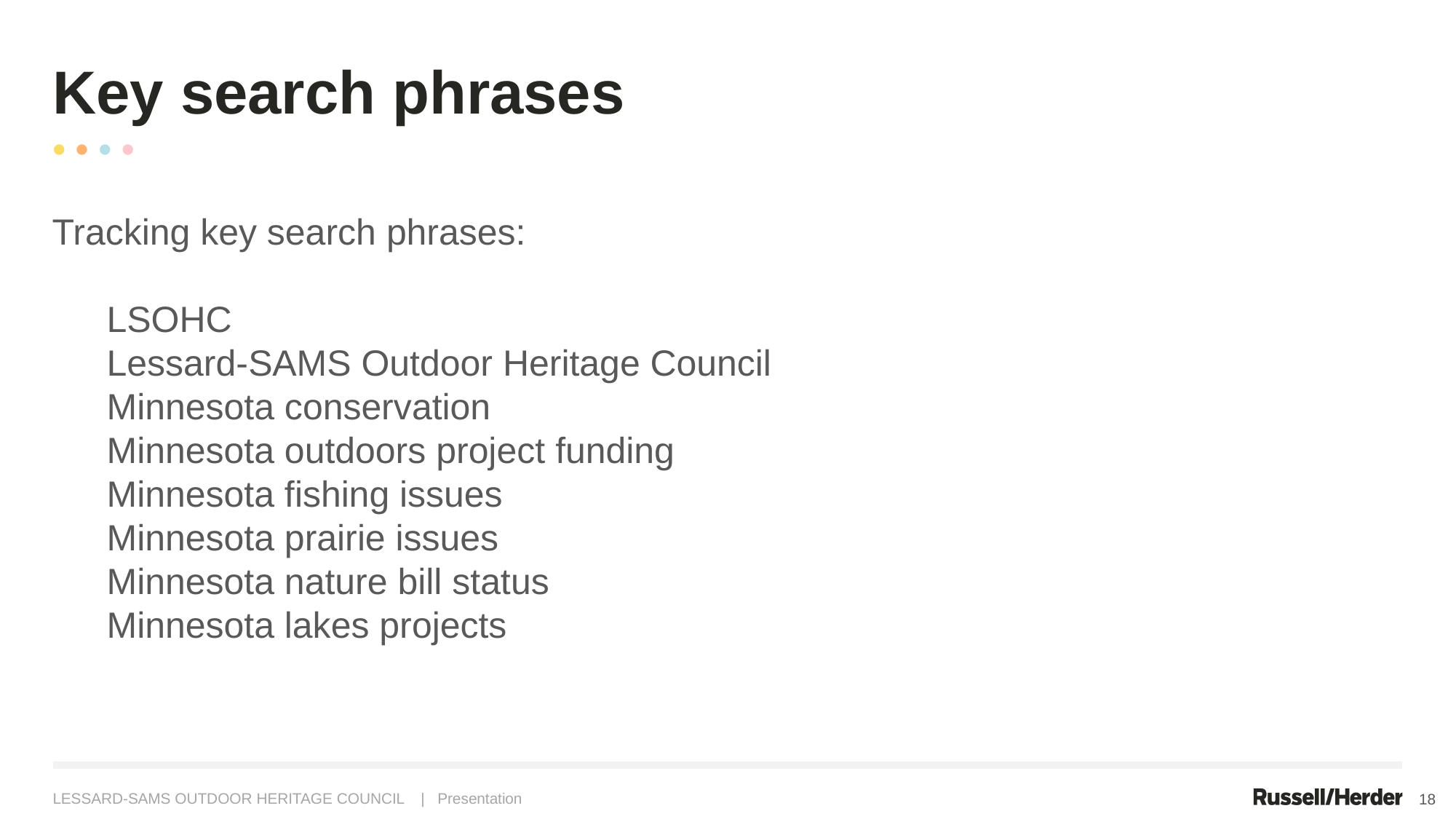

Key search phrases
• • • •
Tracking key search phrases:

LSOHC
Lessard-SAMS Outdoor Heritage Council
Minnesota conservation
Minnesota outdoors project funding
Minnesota fishing issues
Minnesota prairie issues
Minnesota nature bill status
Minnesota lakes projects